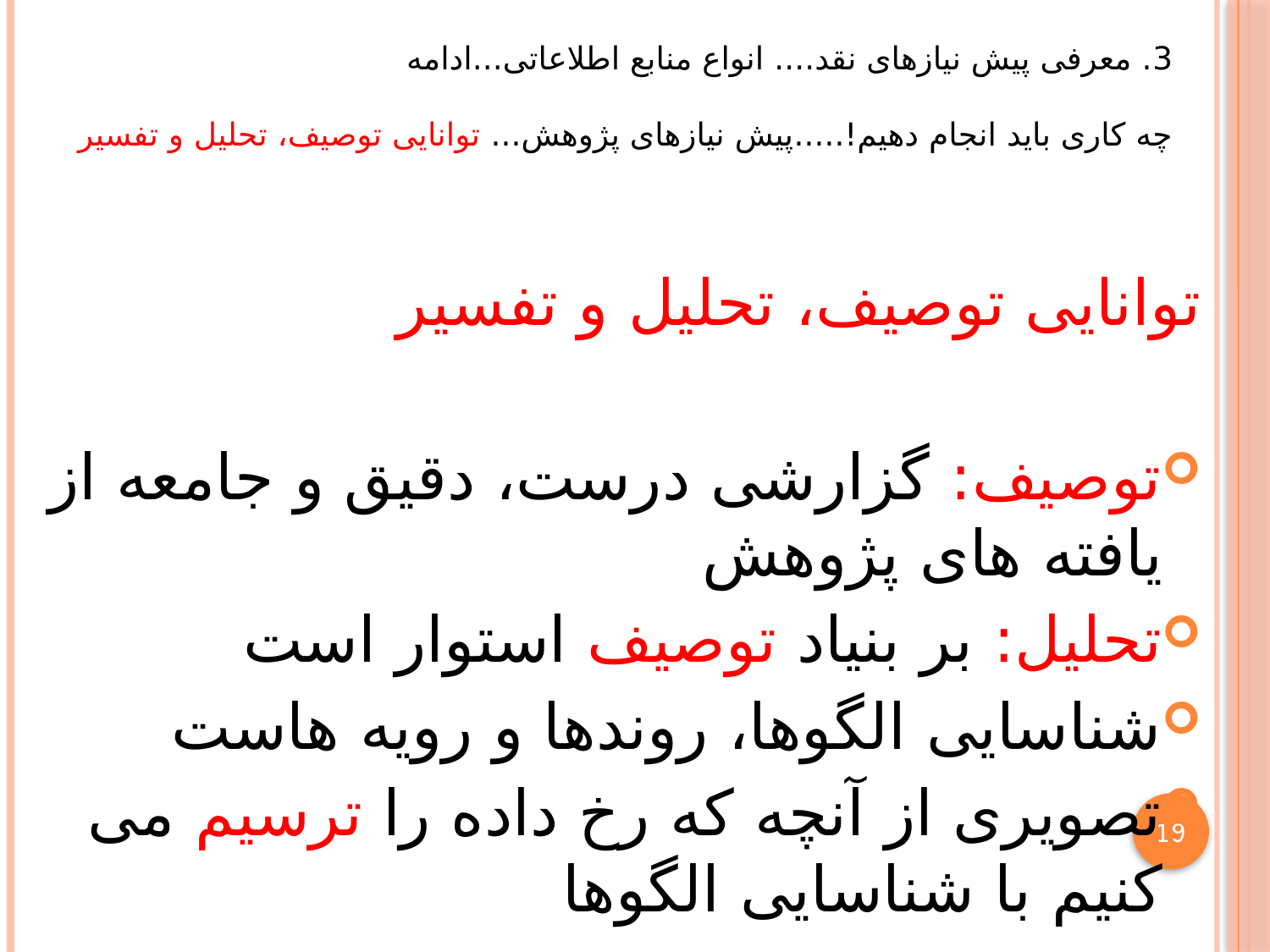

# 3. معرفی پیش نیازهای نقد.... انواع منابع اطلاعاتی...ادامه چه کاری باید انجام دهیم!.....پیش نیازهای پژوهش... توانایی توصیف، تحلیل و تفسیر

توانایی توصیف، تحلیل و تفسیر

توصیف: گزارشی درست، دقیق و جامعه از یافته های پژوهش
تحلیل: بر بنیاد توصیف استوار است
شناسایی الگوها، روندها و رویه هاست
تصویری از آنچه که رخ داده را ترسیم می کنیم با شناسایی الگوها

19